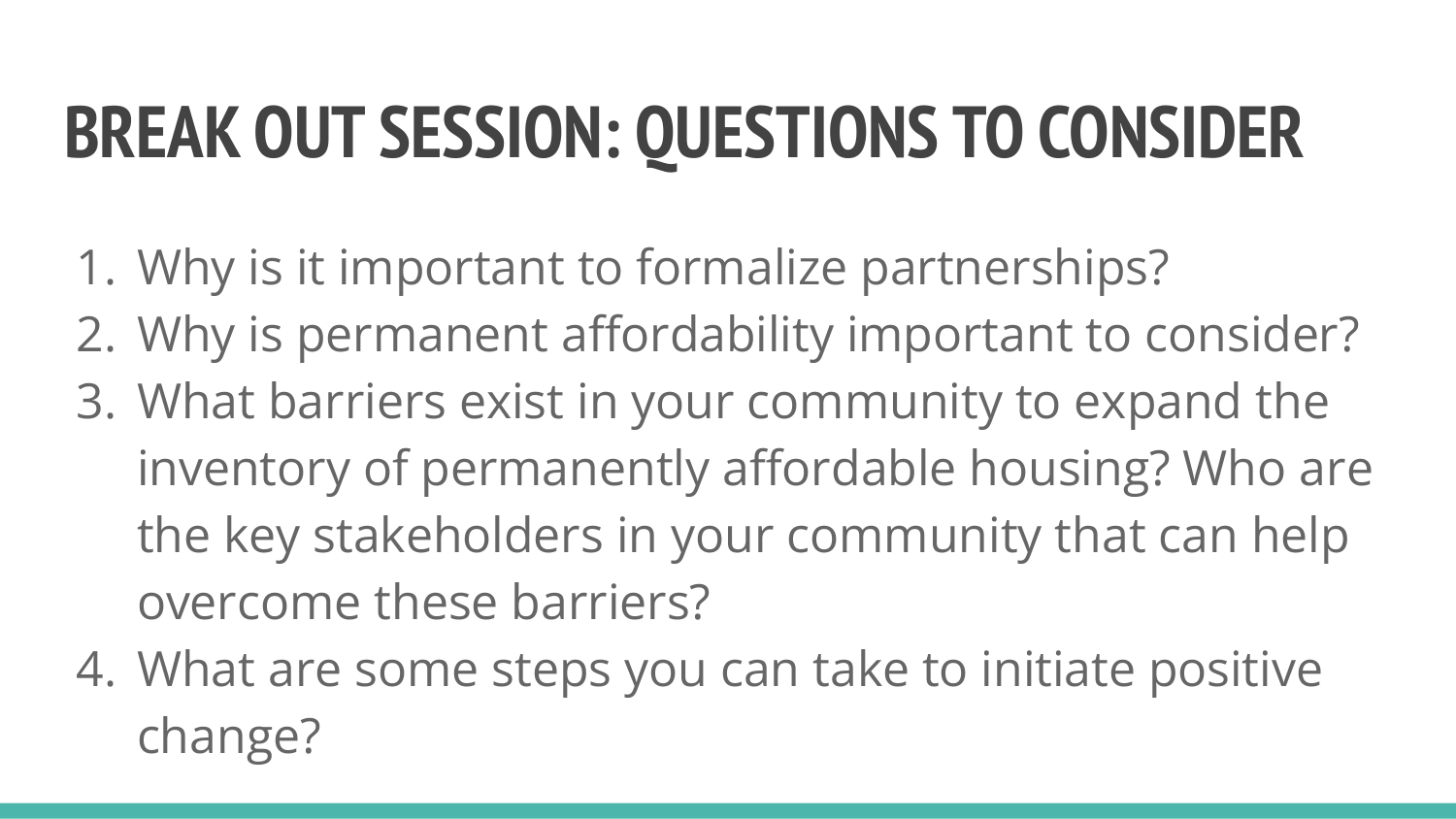

# BREAK OUT SESSION: QUESTIONS TO CONSIDER
Why is it important to formalize partnerships?
Why is permanent affordability important to consider?
What barriers exist in your community to expand the inventory of permanently affordable housing? Who are the key stakeholders in your community that can help overcome these barriers?
What are some steps you can take to initiate positive change?